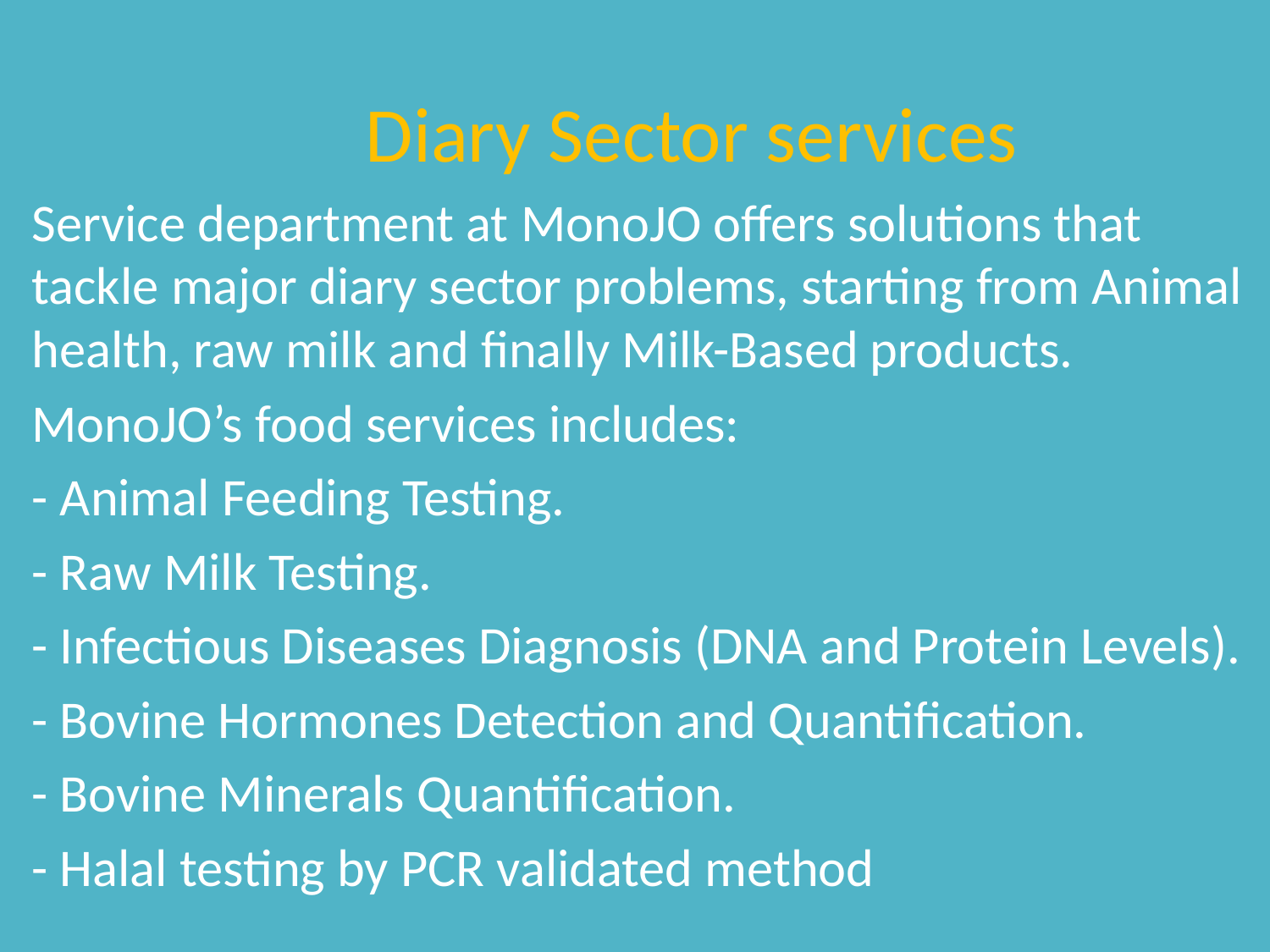

Diary Sector services
Service department at MonoJO offers solutions that tackle major diary sector problems, starting from Animal health, raw milk and finally Milk-Based products.
MonoJO’s food services includes:
- Animal Feeding Testing.
- Raw Milk Testing.
- Infectious Diseases Diagnosis (DNA and Protein Levels).
- Bovine Hormones Detection and Quantification.
- Bovine Minerals Quantification.
- Halal testing by PCR validated method